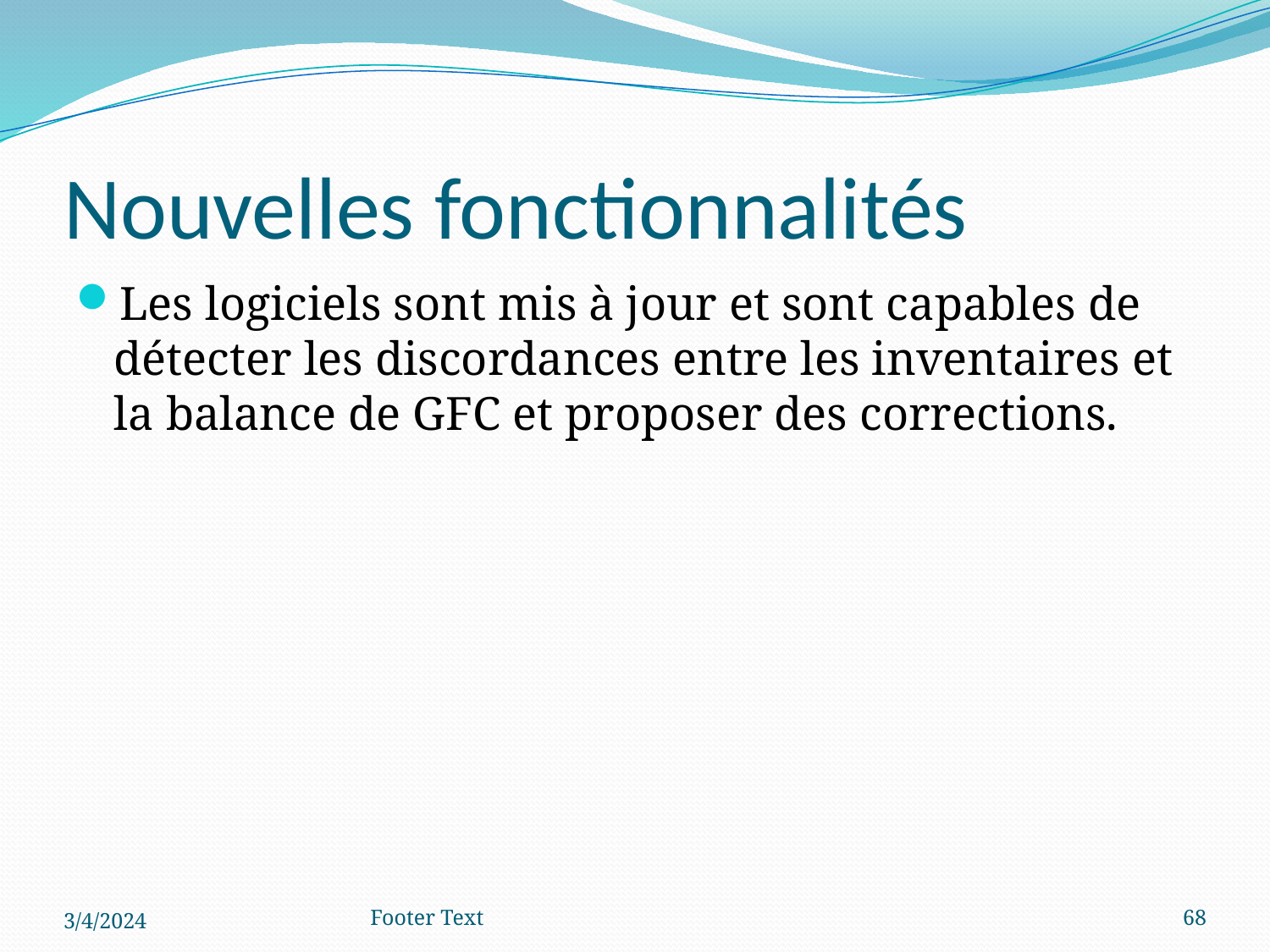

# Nouvelles fonctionnalités
Les logiciels sont mis à jour et sont capables de détecter les discordances entre les inventaires et la balance de GFC et proposer des corrections.
3/4/2024
Footer Text
68